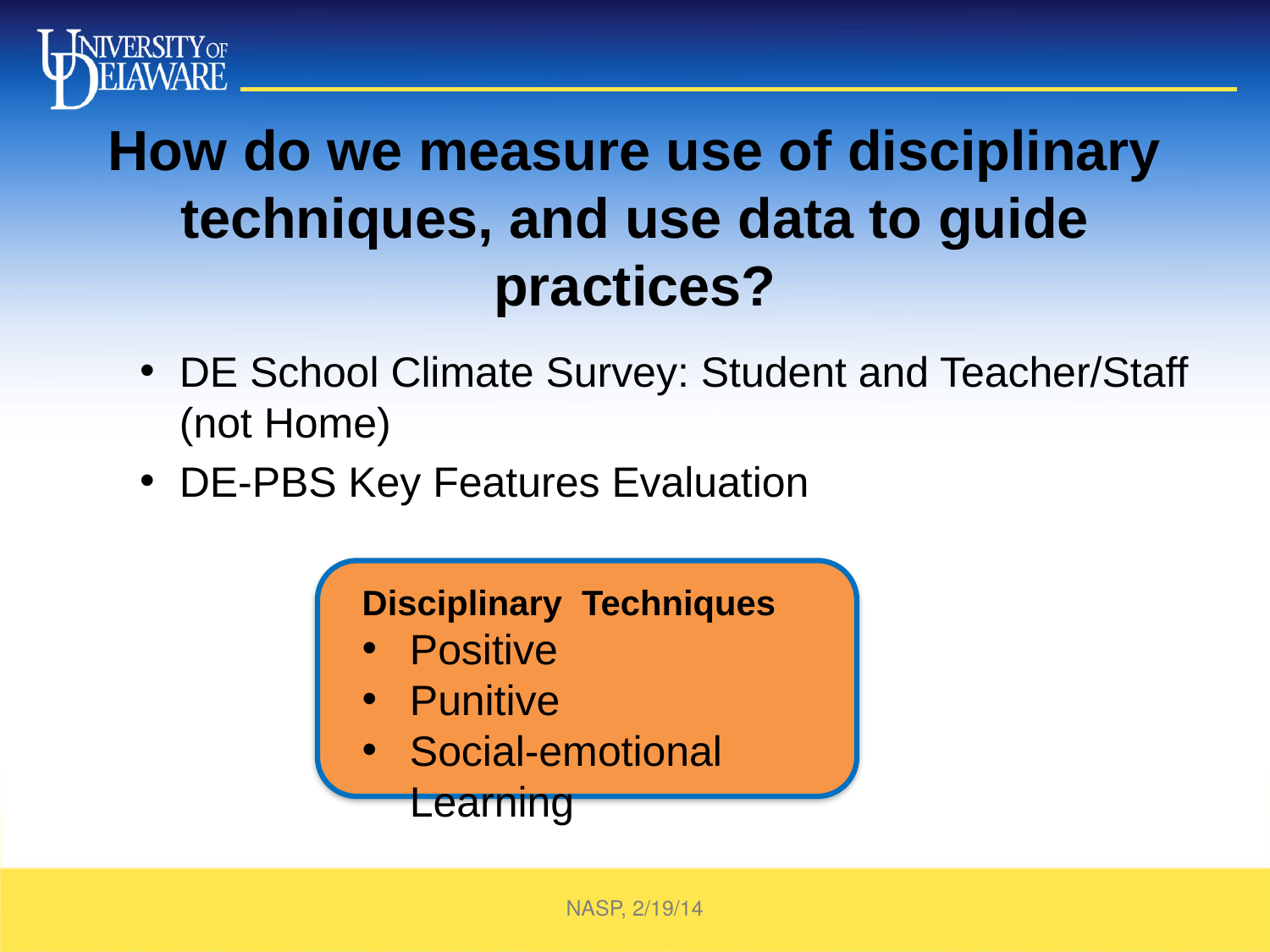

# How do we measure use of disciplinary techniques, and use data to guide practices?
DE School Climate Survey: Student and Teacher/Staff (not Home)
DE-PBS Key Features Evaluation

Disciplinary  Techniques
Positive
Punitive
Social-emotional Learning
NASP, 2/19/14